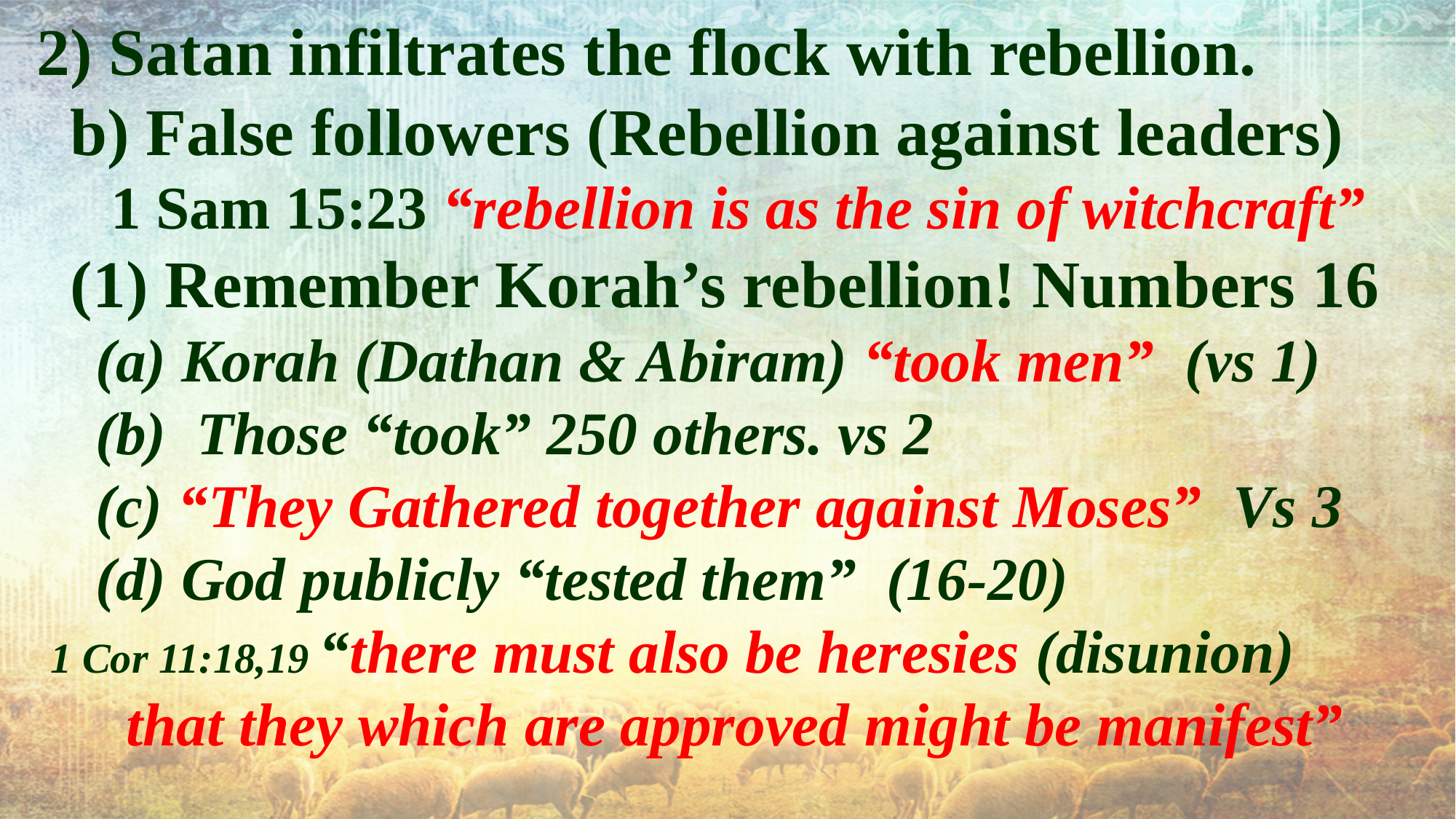

2) Satan infiltrates the flock with rebellion.
   b) False followers (Rebellion against leaders)
      1 Sam 15:23 “rebellion is as the sin of witchcraft”
   (1) Remember Korah’s rebellion! Numbers 16
     (a) Korah (Dathan & Abiram) “took men”  (vs 1)
     (b)  Those “took” 250 others. vs 2
     (c) “They Gathered together against Moses”  Vs 3
     (d) God publicly “tested them”  (16-20)
  1 Cor 11:18,19 “there must also be heresies (disunion)
       that they which are approved might be manifest”